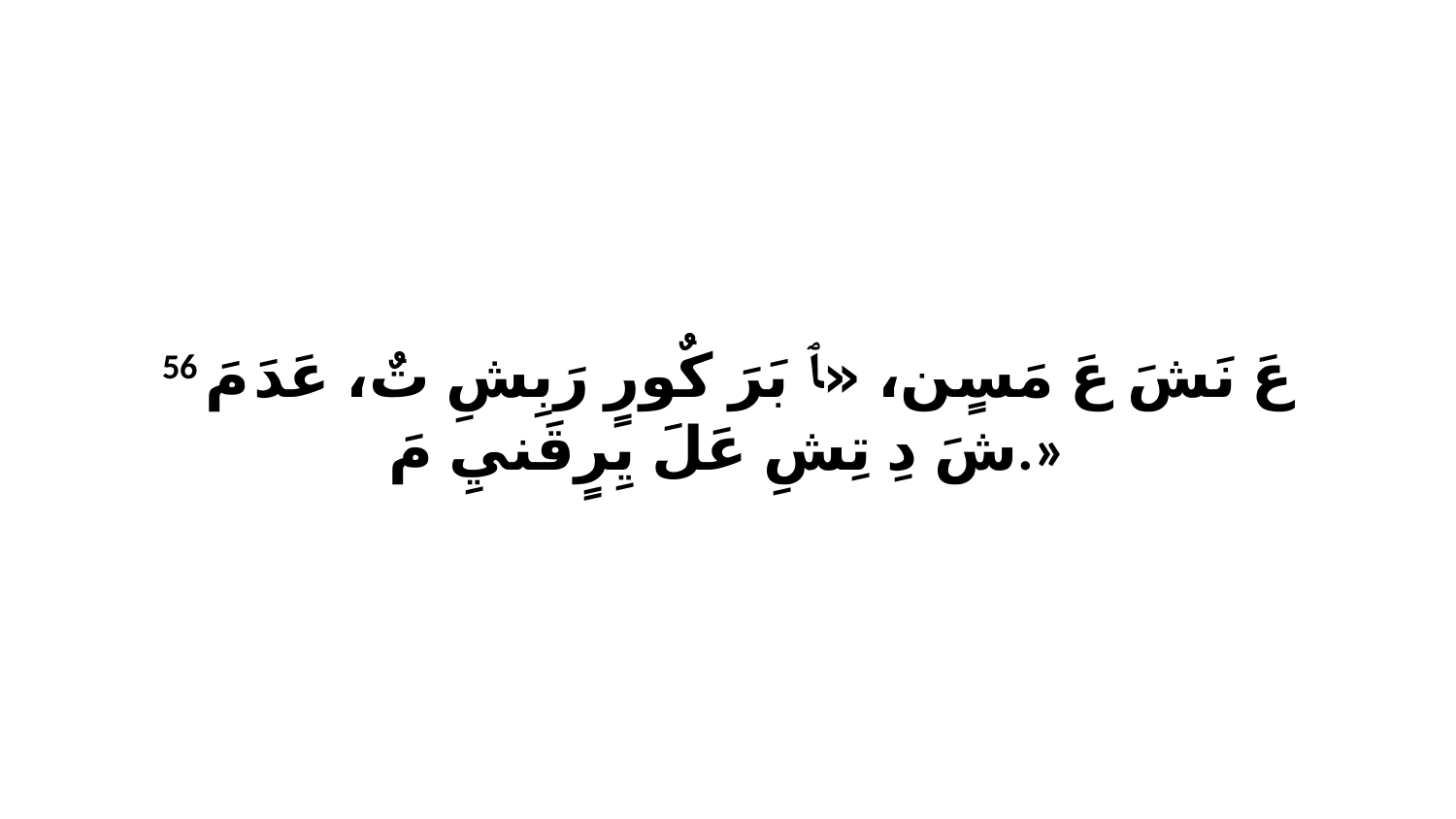

56 عَ نَشَ عَ مَسٍن، «ﭑ بَرَ كٌورٍ رَبِشِ تٌ، عَدَ مَ شَ دِ تِشِ عَلَ يِرٍقَنيِ مَ.»